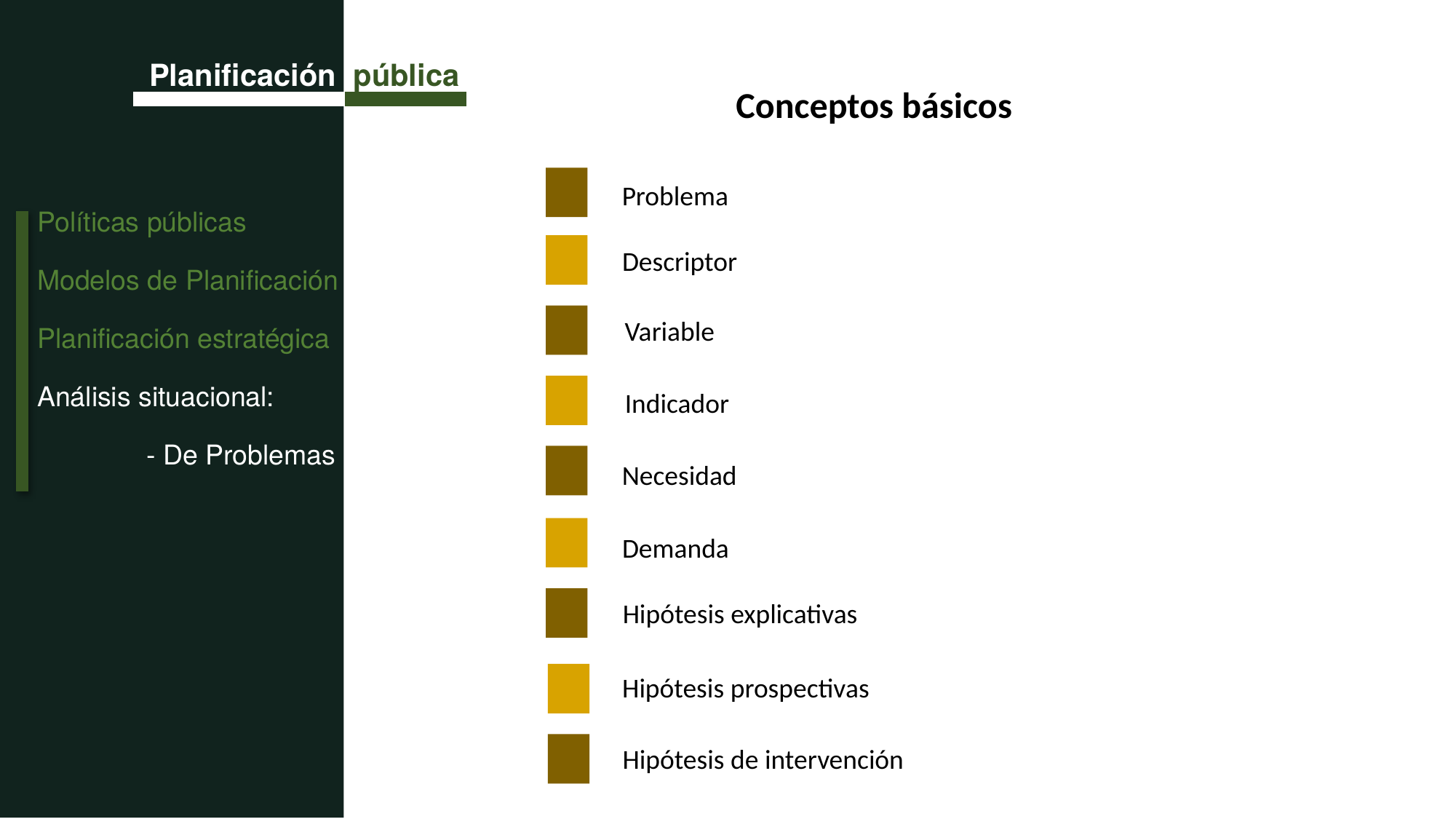

Planificación  pública
Conceptos básicos

Políticas públicas
Modelos de Planificación
Planificación estratégica
Análisis situacional:
	- De Problemas

Problema

Descriptor

Variable

Indicador

Necesidad

Demanda

Hipótesis explicativas

Hipótesis prospectivas

Hipótesis de intervención